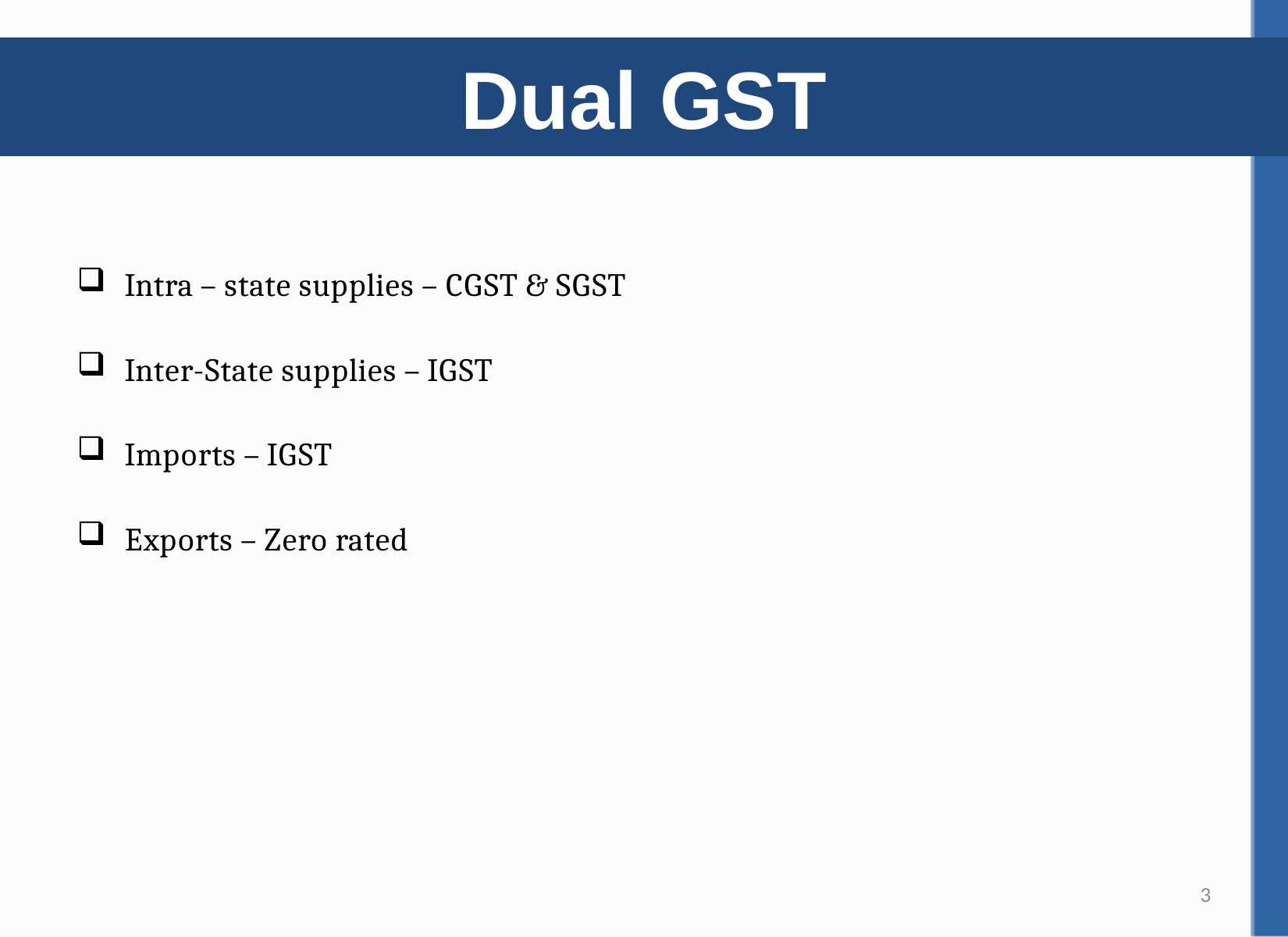

# Dual GST
Intra – state supplies – CGST & SGST
Inter-State supplies – IGST
Imports – IGST
Exports – Zero rated

3